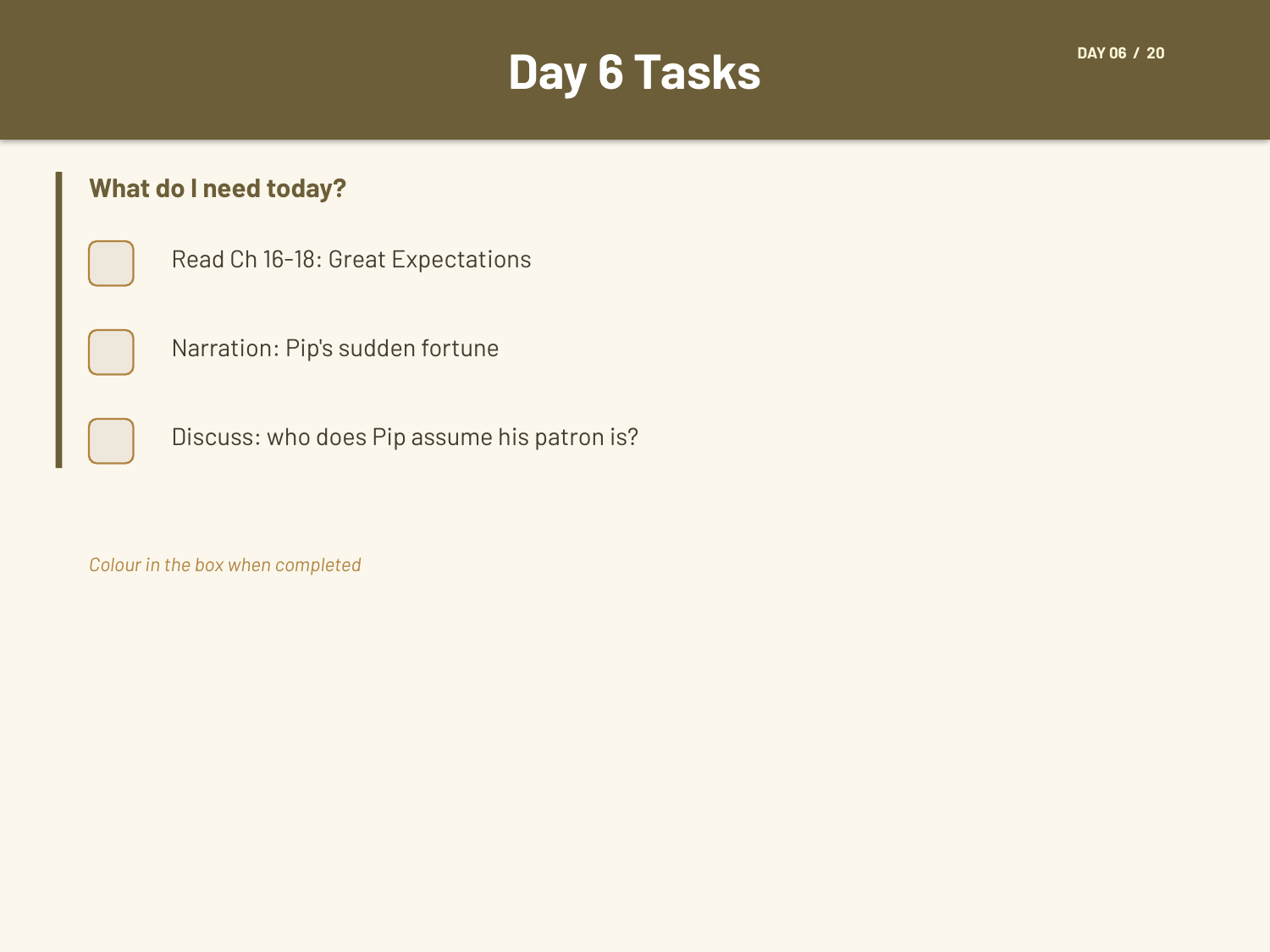

Day 6 Tasks
DAY 06  /  20
What do I need today?

Read Ch 16-18: Great Expectations

Narration: Pip's sudden fortune

Discuss: who does Pip assume his patron is?

Colour in the box when completed